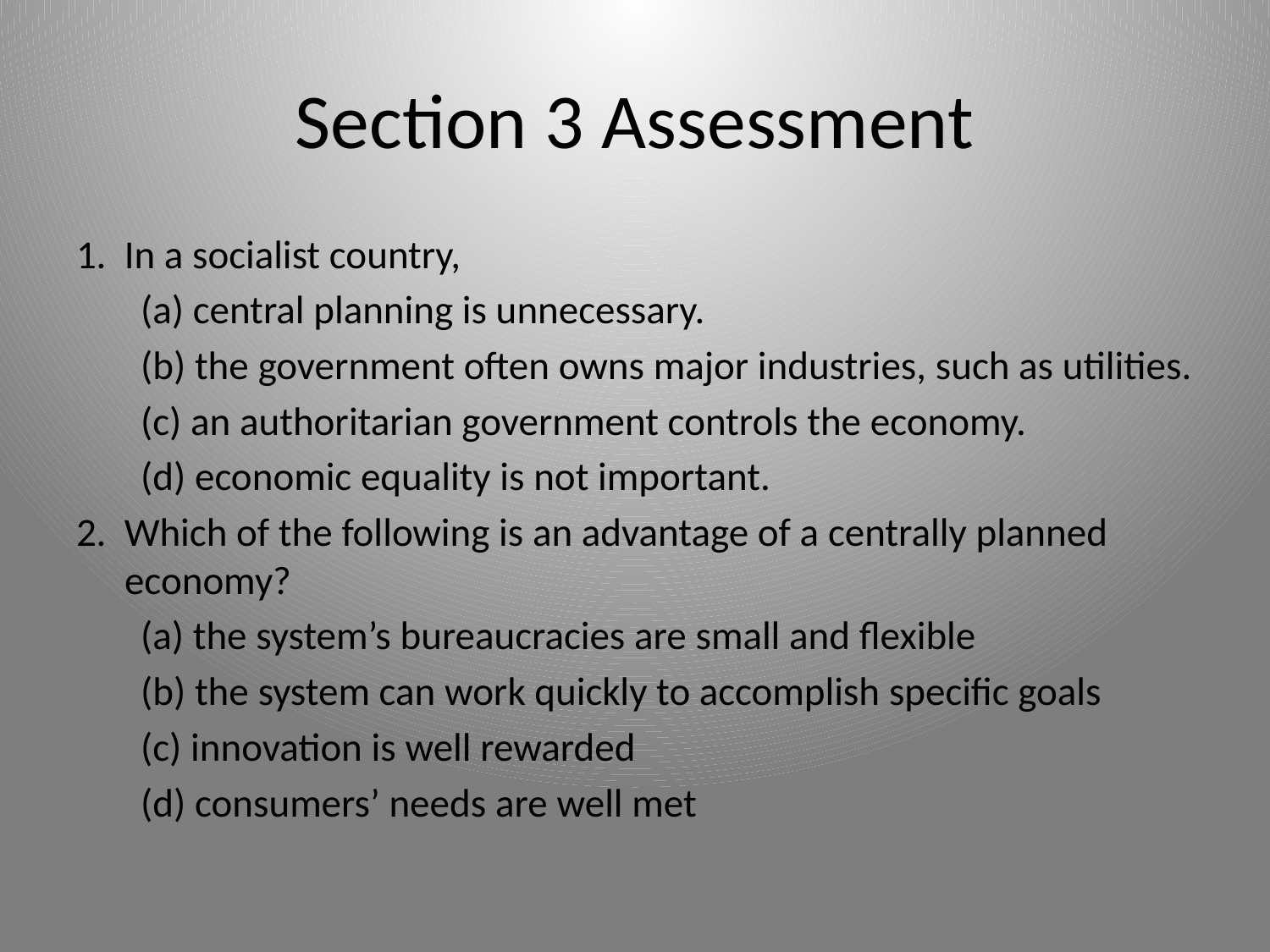

# Section 3 Assessment
1.  In a socialist country,
(a) central planning is unnecessary.
(b) the government often owns major industries, such as utilities.
(c) an authoritarian government controls the economy.
(d) economic equality is not important.
2.  Which of the following is an advantage of a centrally planned economy?
(a) the system’s bureaucracies are small and flexible
(b) the system can work quickly to accomplish specific goals
(c) innovation is well rewarded
(d) consumers’ needs are well met